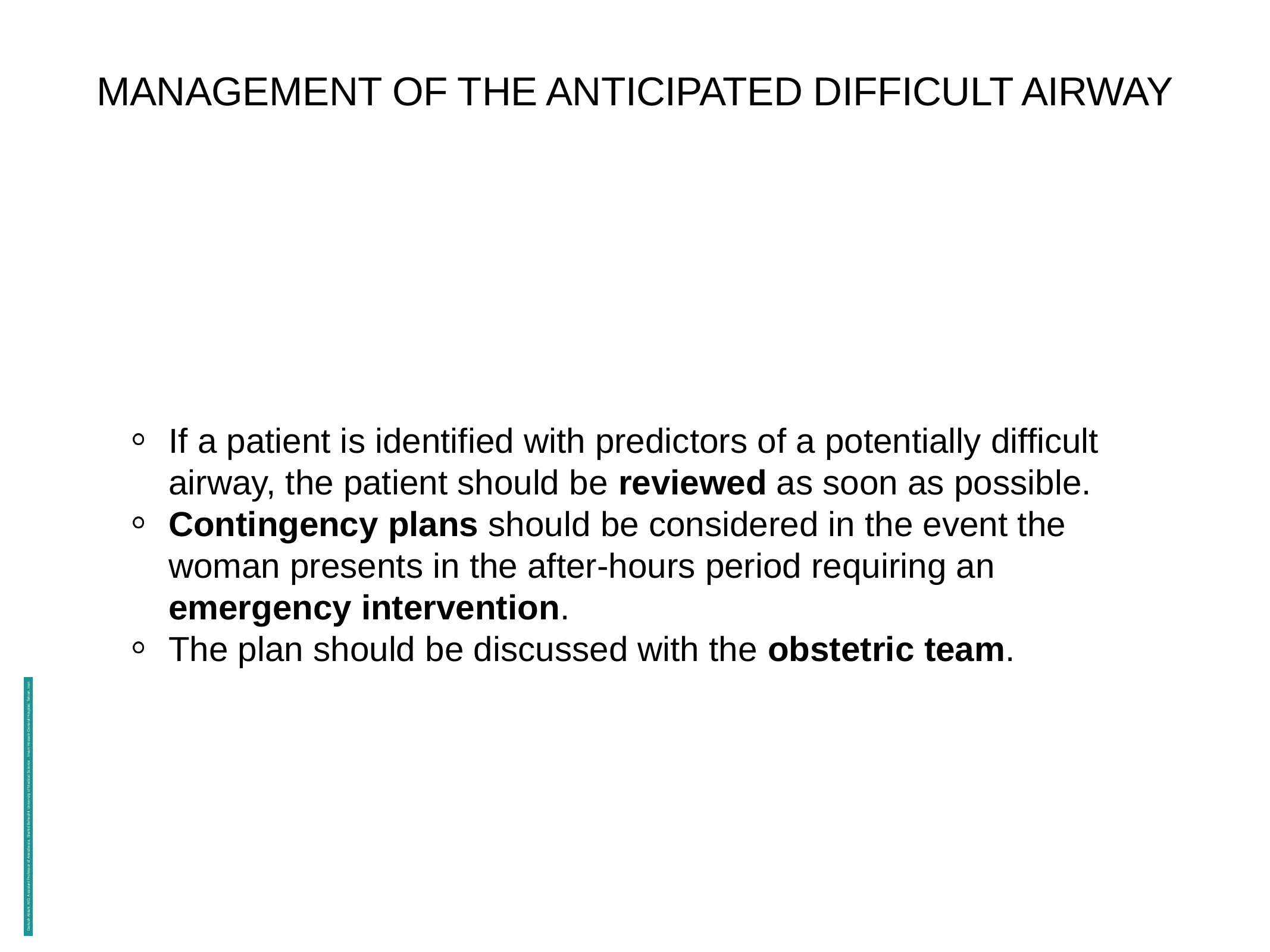

# MANAGEMENT OF THE ANTICIPATED DIFFICULT AIRWAY
If a patient is identified with predictors of a potentially difficult airway, the patient should be reviewed as soon as possible.
Contingency plans should be considered in the event the woman presents in the after-hours period requiring an emergency intervention.
The plan should be discussed with the obstetric team.